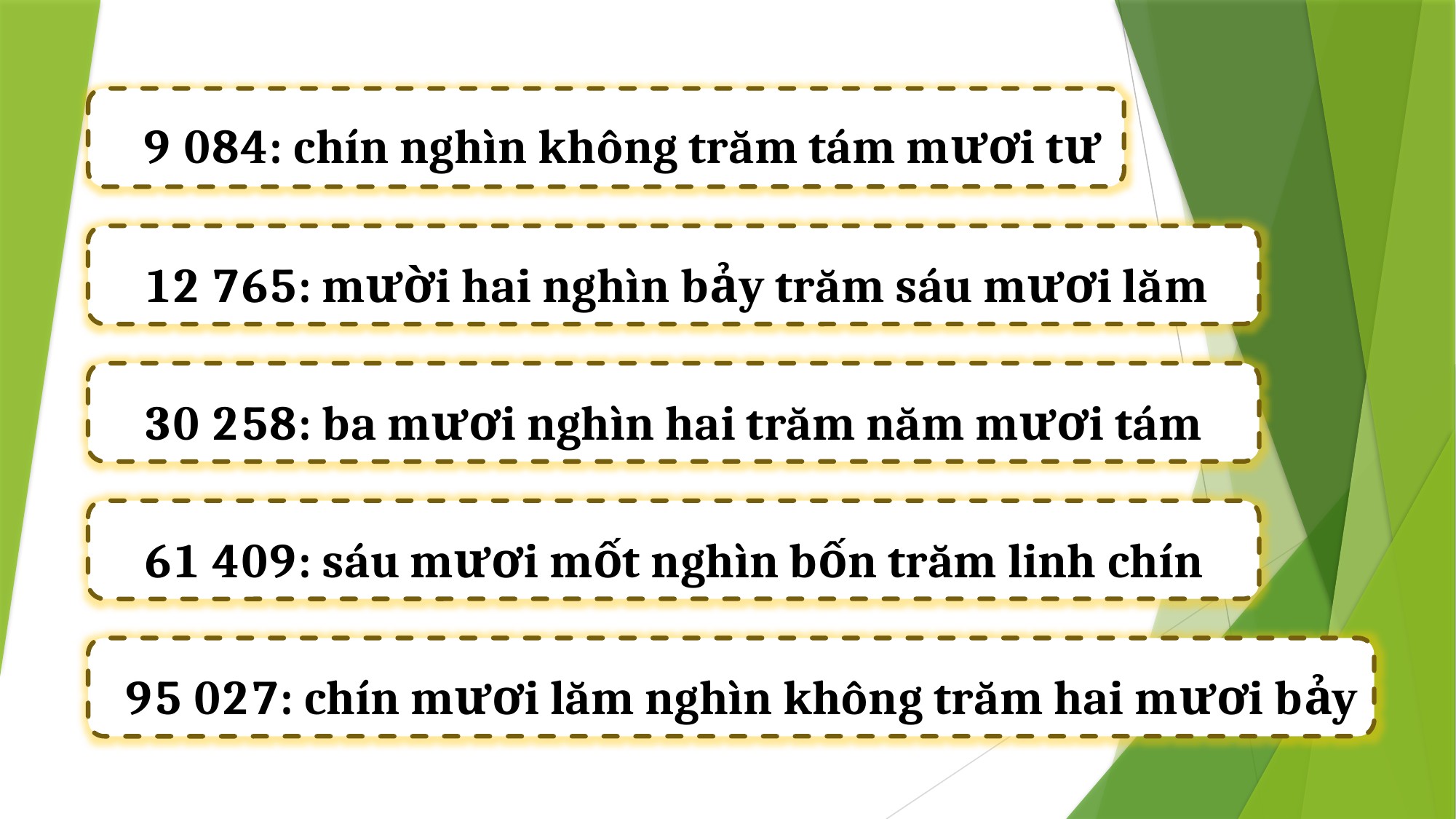

9 084: chín nghìn không trăm tám mươi tư

12 765: mười hai nghìn bảy trăm sáu mươi lăm

#
30 258: ba mươi nghìn hai trăm năm mươi tám

61 409: sáu mươi mốt nghìn bốn trăm linh chín

95 027: chín mươi lăm nghìn không trăm hai mươi bảy